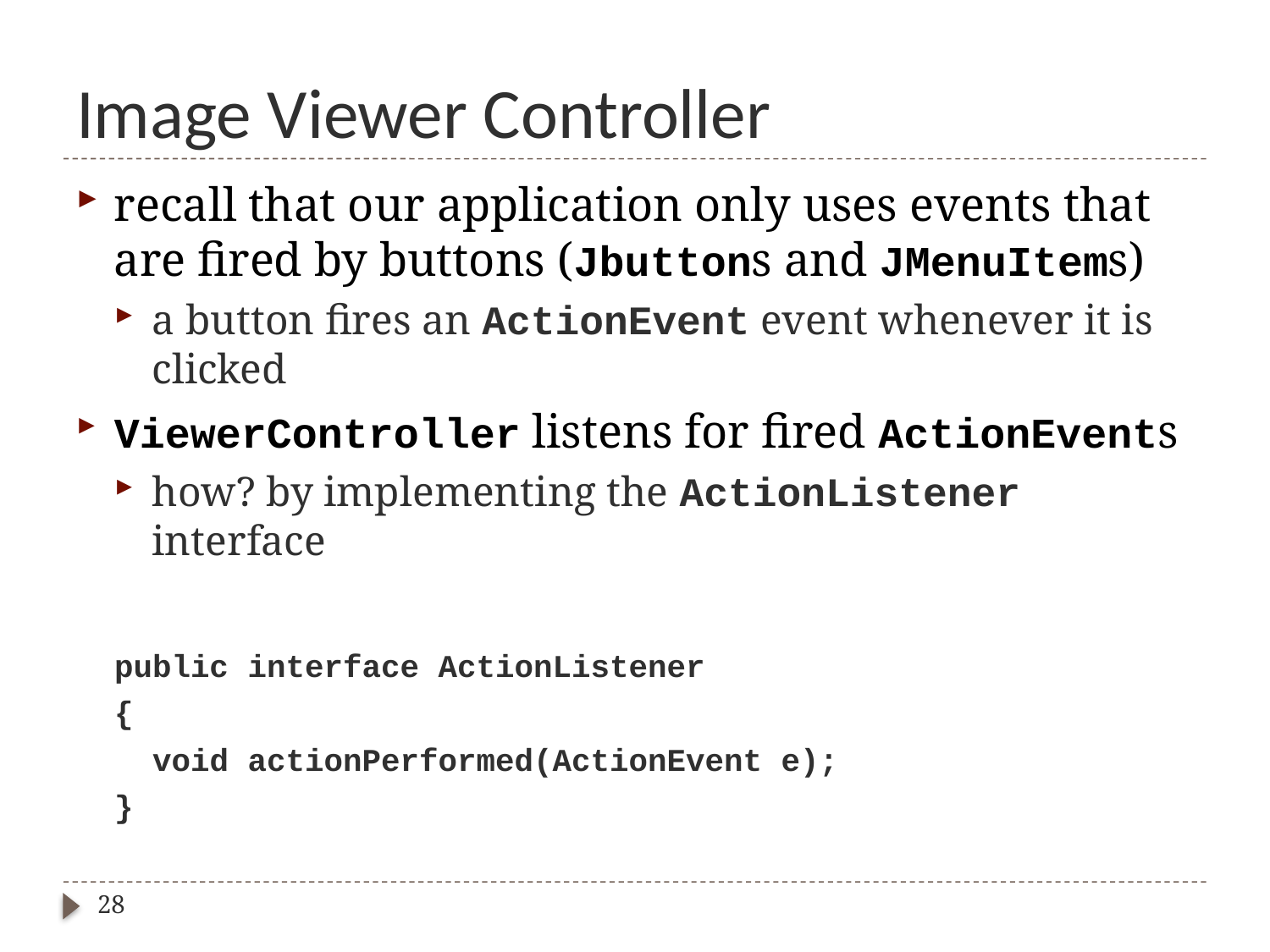

# Image Viewer Controller
recall that our application only uses events that are fired by buttons (Jbuttons and JMenuItems)
a button fires an ActionEvent event whenever it is clicked
ViewerController listens for fired ActionEvents
how? by implementing the ActionListener interface

public interface ActionListener
{
  void actionPerformed(ActionEvent e);
}
28